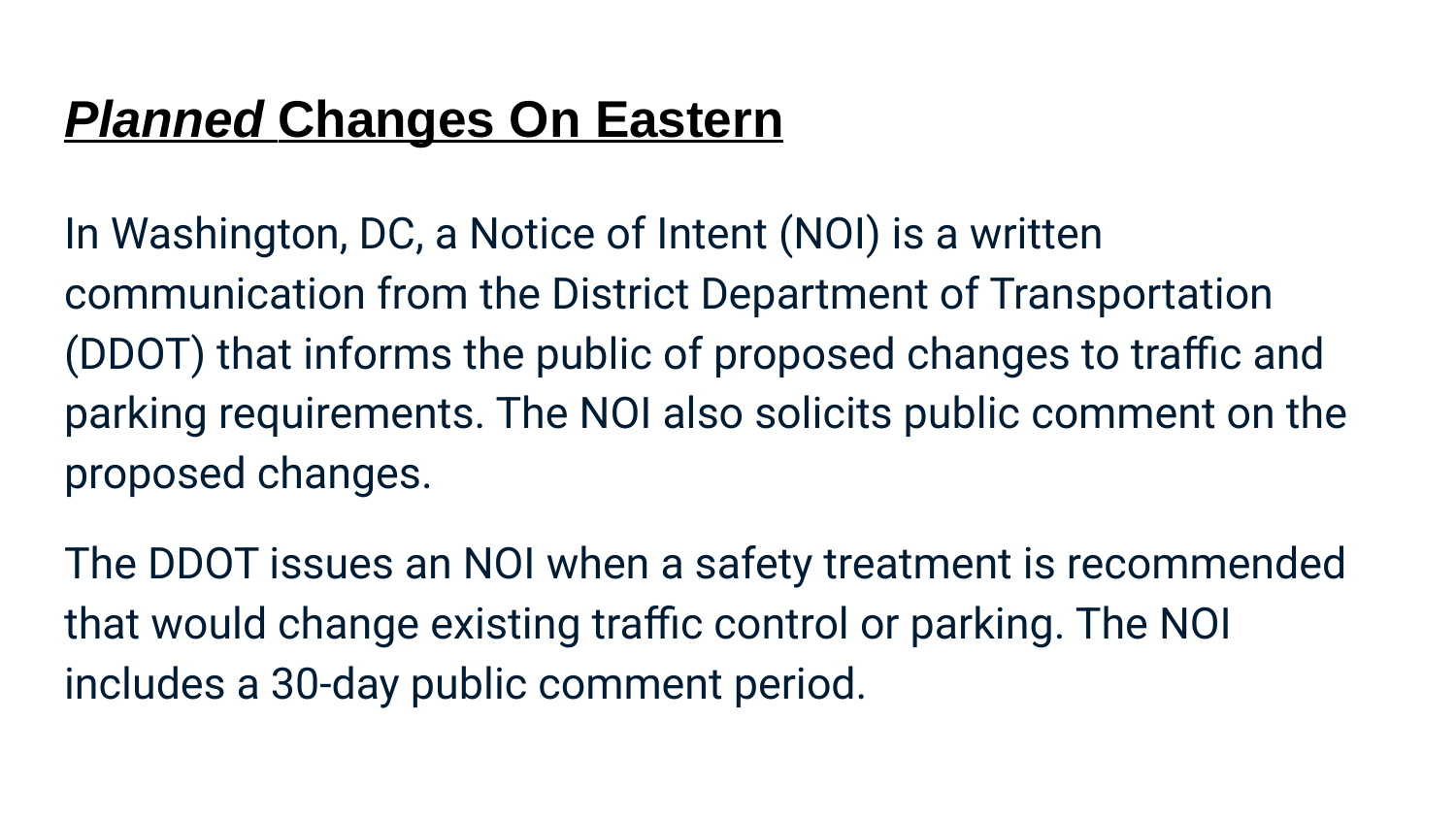

# Planned Changes On Eastern
In Washington, DC, a Notice of Intent (NOI) is a written communication from the District Department of Transportation (DDOT) that informs the public of proposed changes to traffic and parking requirements. The NOI also solicits public comment on the proposed changes.
The DDOT issues an NOI when a safety treatment is recommended that would change existing traffic control or parking. The NOI includes a 30-day public comment period.